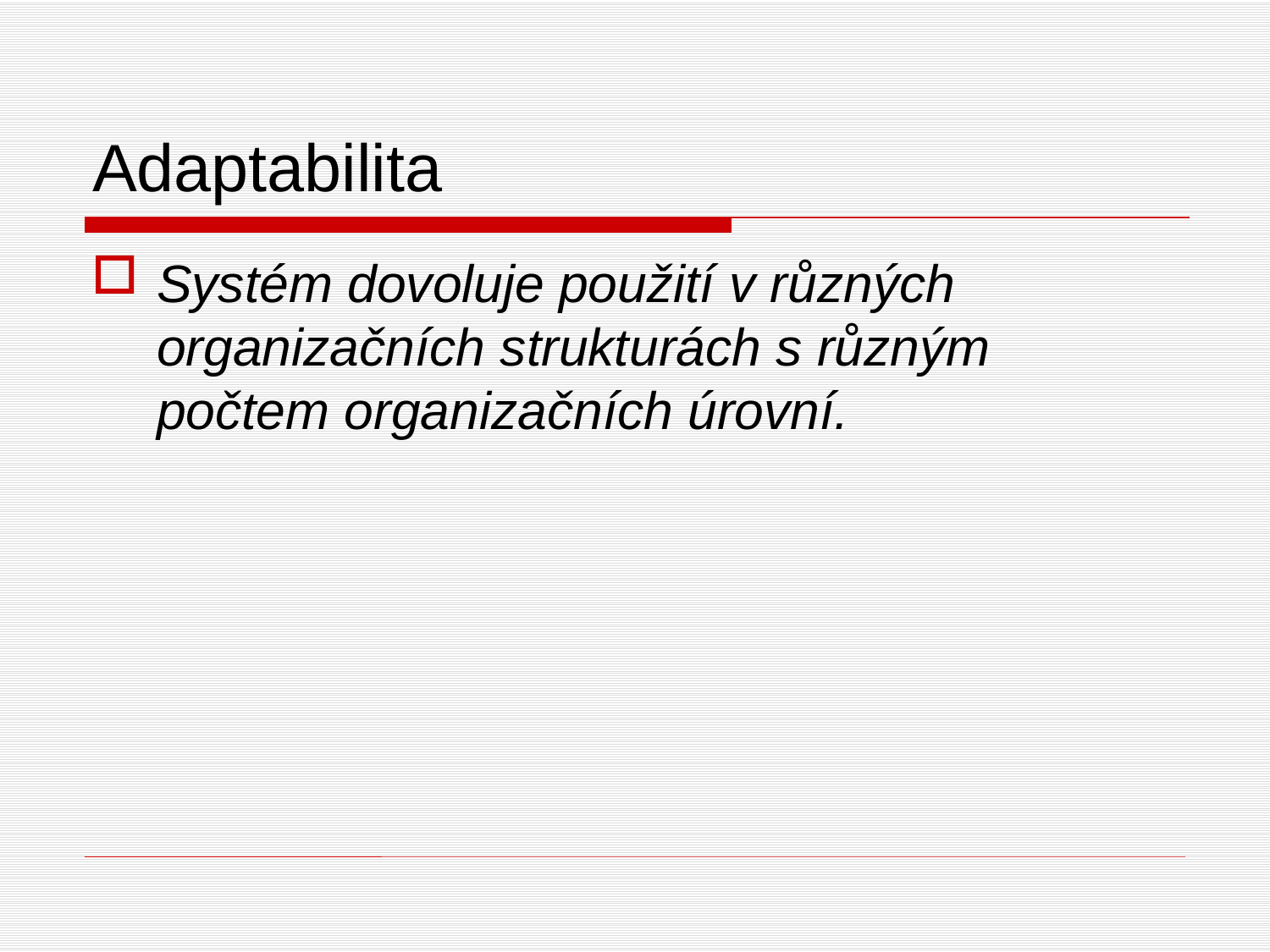

# Adaptabilita
Systém dovoluje použití v různých organizačních strukturách s různým počtem organizačních úrovní.